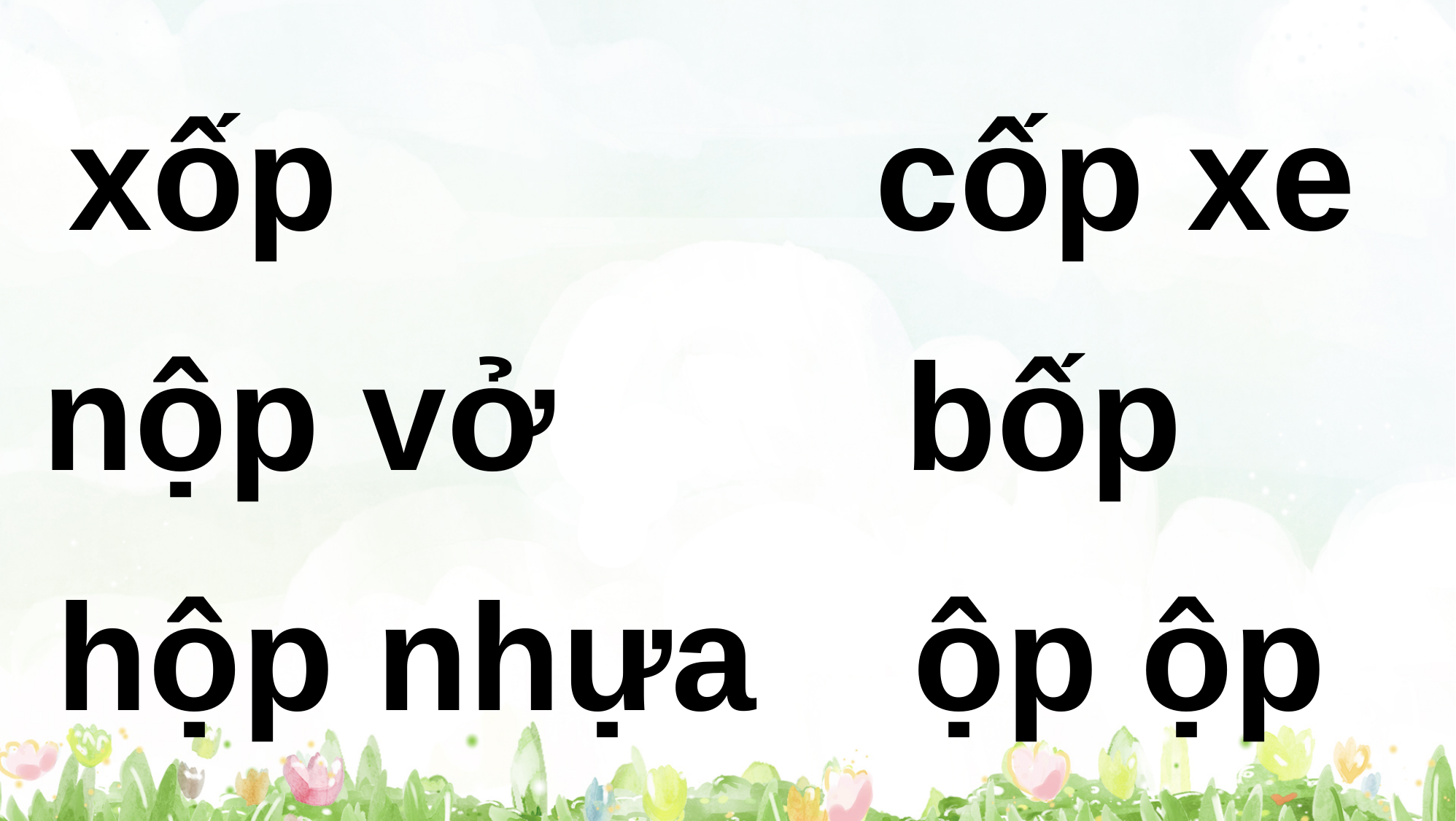

xốp
cốp xe
nộp vở
bốp
hộp nhựa
ộp ộp